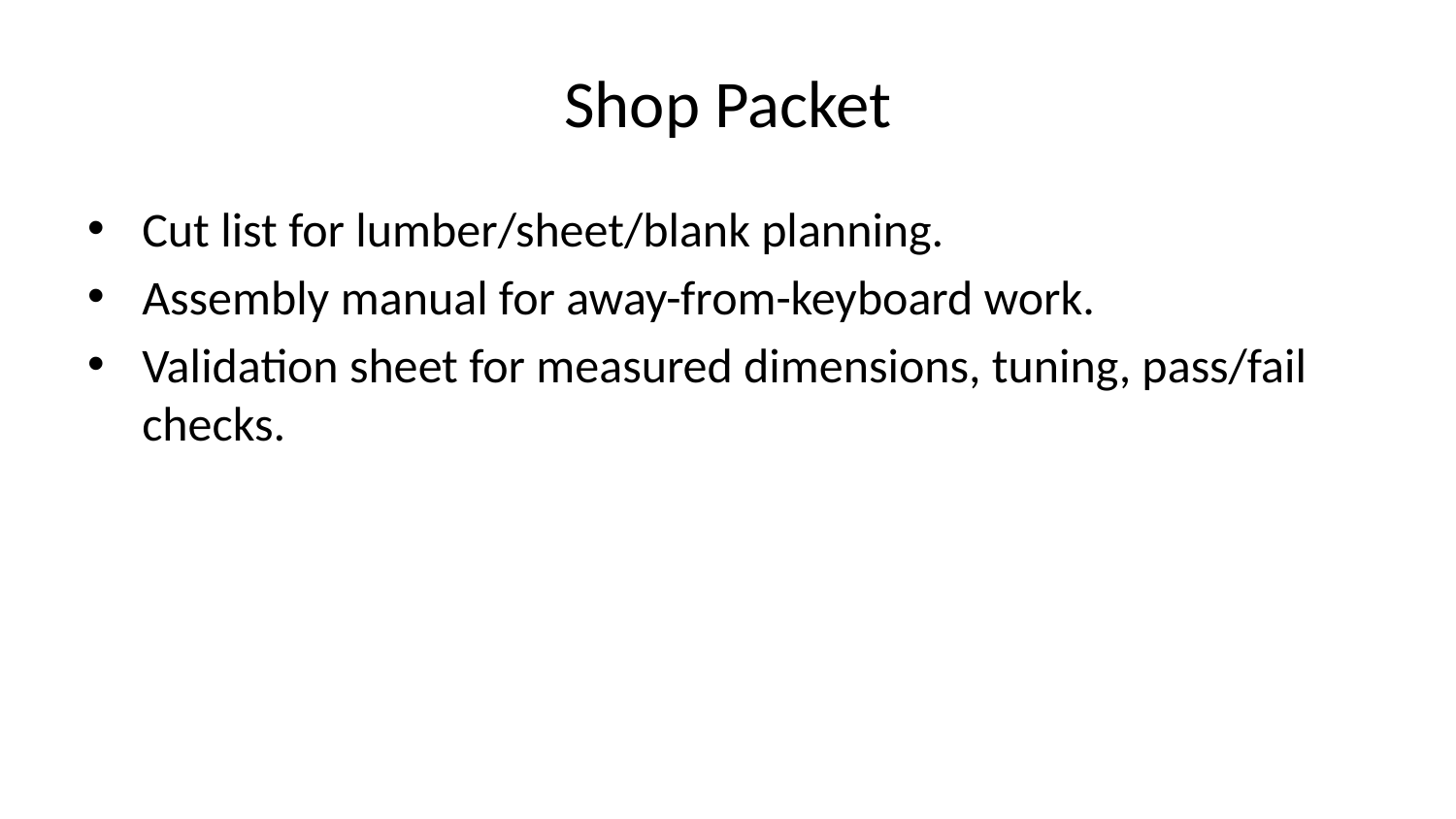

# Shop Packet
Cut list for lumber/sheet/blank planning.
Assembly manual for away-from-keyboard work.
Validation sheet for measured dimensions, tuning, pass/fail checks.